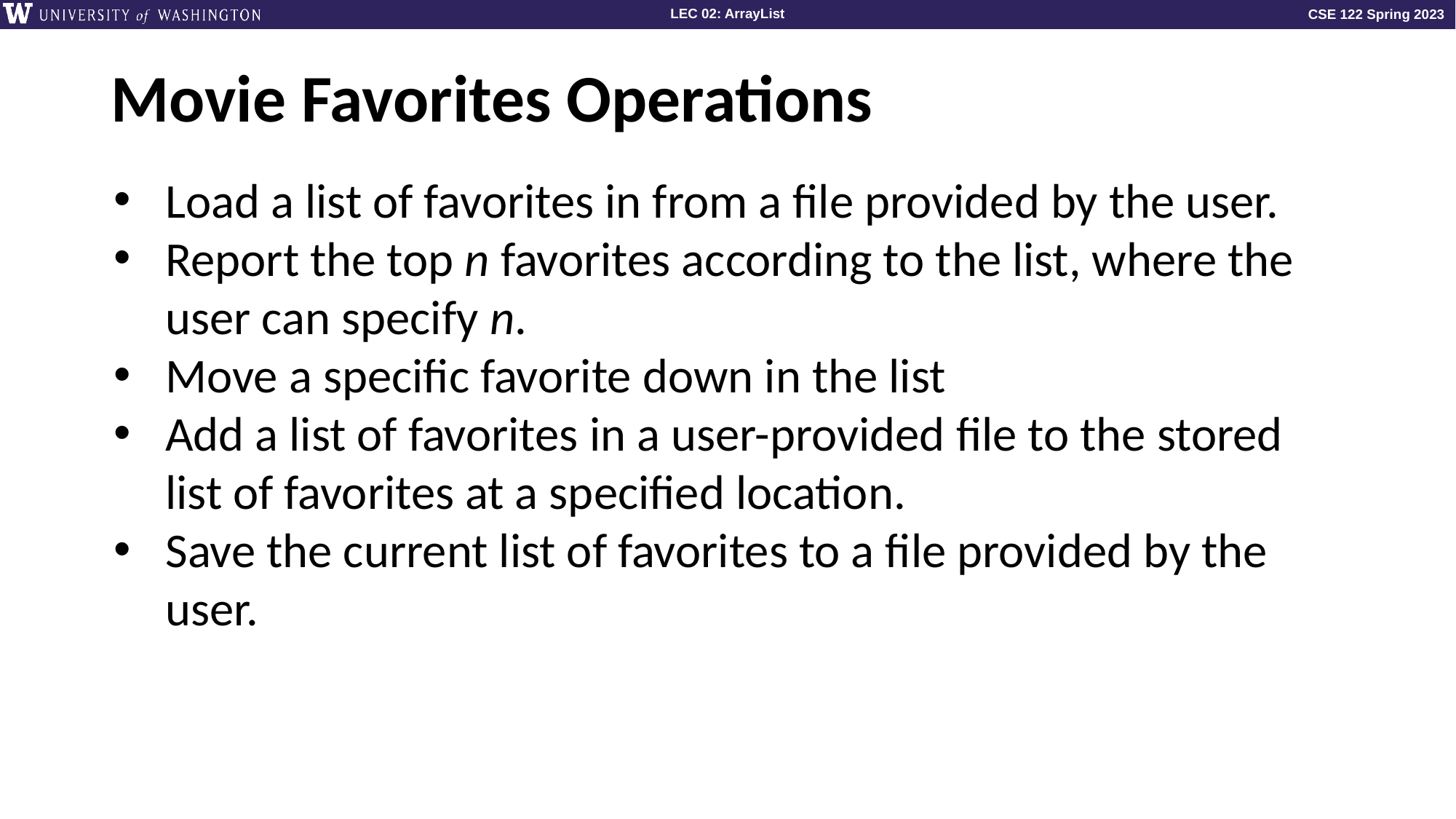

# Movie Favorites Operations
Load a list of favorites in from a file provided by the user.
Report the top n favorites according to the list, where the user can specify n.
Move a specific favorite down in the list
Add a list of favorites in a user-provided file to the stored list of favorites at a specified location.
Save the current list of favorites to a file provided by the user.